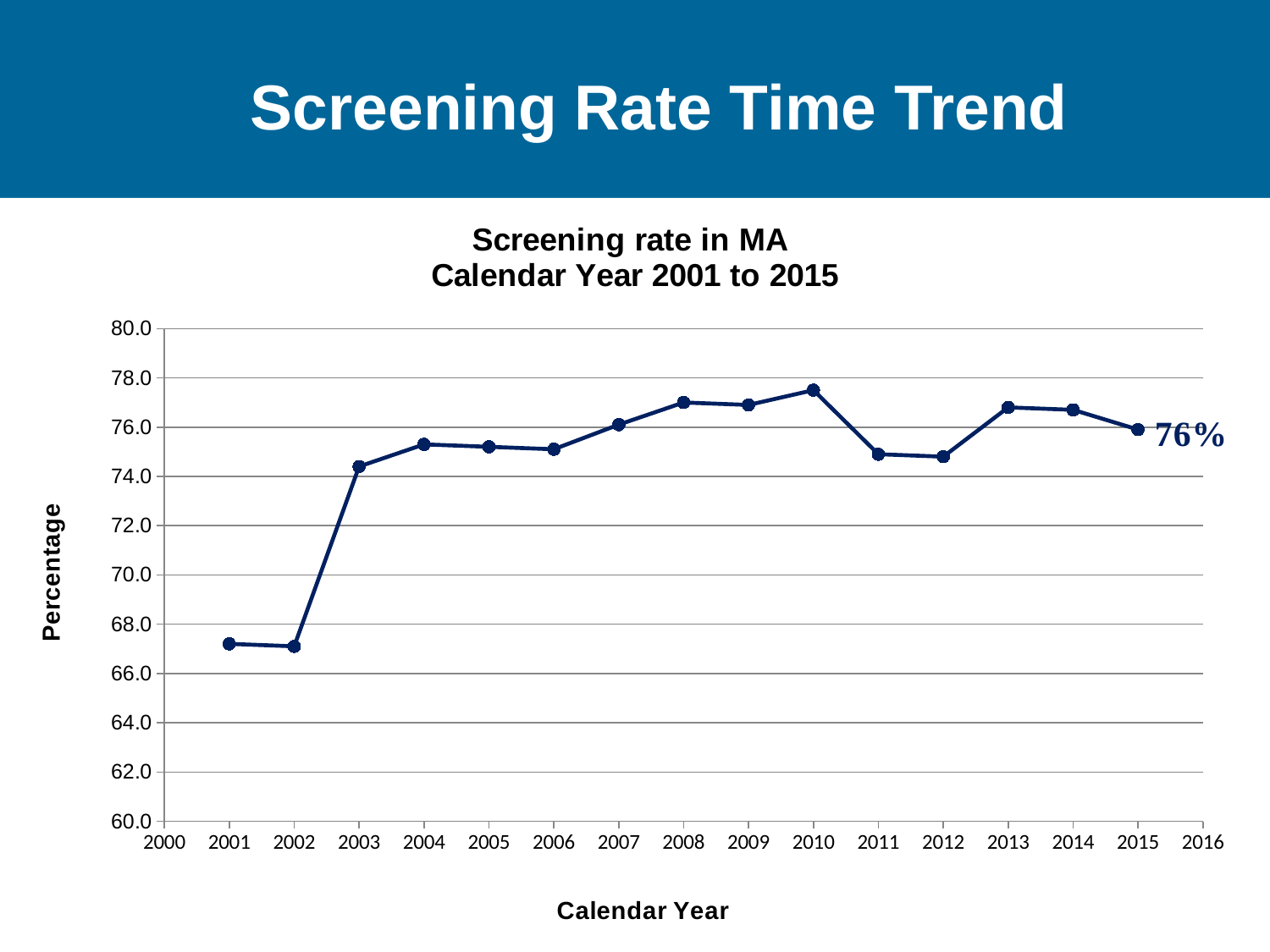

# Screening Rate Time Trend

### Chart: Screening rate in MA
Calendar Year 2001 to 2015

| Category |  |
|---|---|